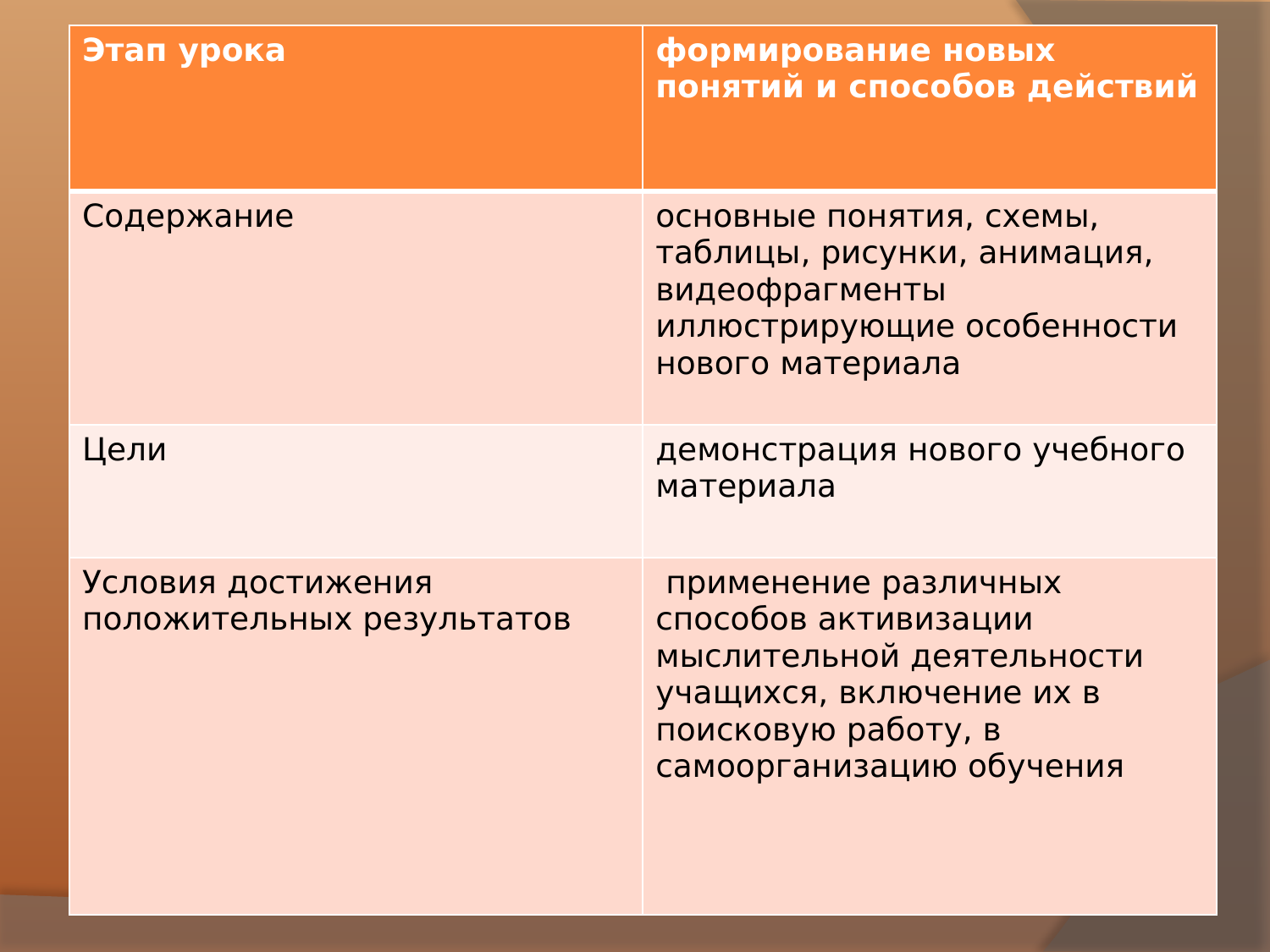

| Этап урока | формирование новых понятий и способов действий |
| --- | --- |
| Содержание | основные понятия, схемы, таблицы, рисунки, анимация, видеофрагменты иллюстрирующие особенности нового материала |
| Цели | демонстрация нового учебного материала |
| Условия достижения положительных результатов | применение различных способов активизации мыслительной деятельности учащихся, включение их в поисковую работу, в самоорганизацию обучения |
#